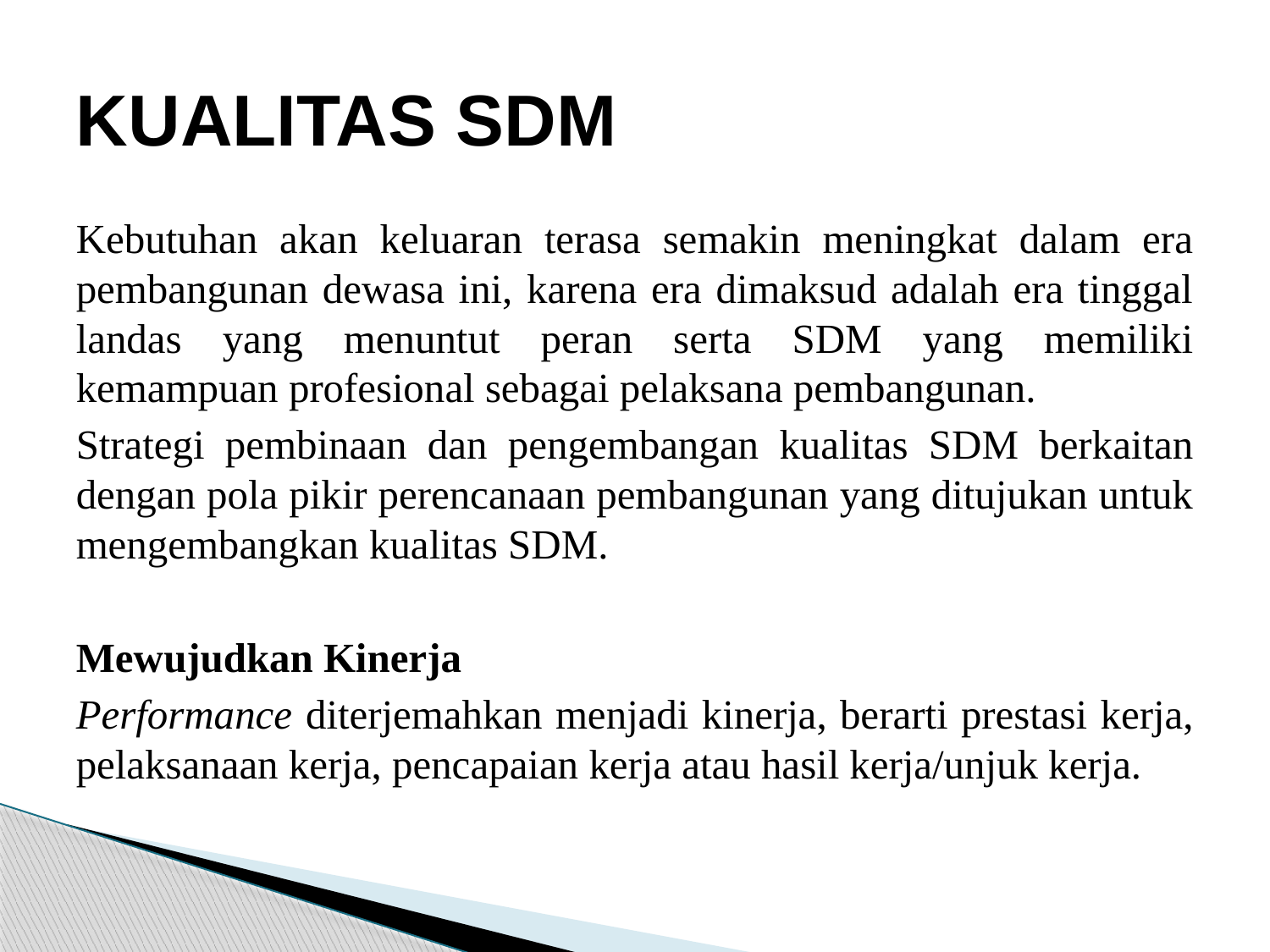

# KUALITAS SDM
Kebutuhan akan keluaran terasa semakin meningkat dalam era pembangunan dewasa ini, karena era dimaksud adalah era tinggal landas yang menuntut peran serta SDM yang memiliki kemampuan profesional sebagai pelaksana pembangunan.
Strategi pembinaan dan pengembangan kualitas SDM berkaitan dengan pola pikir perencanaan pembangunan yang ditujukan untuk mengembangkan kualitas SDM.

Mewujudkan Kinerja
Performance diterjemahkan menjadi kinerja, berarti prestasi kerja, pelaksanaan kerja, pencapaian kerja atau hasil kerja/unjuk kerja.